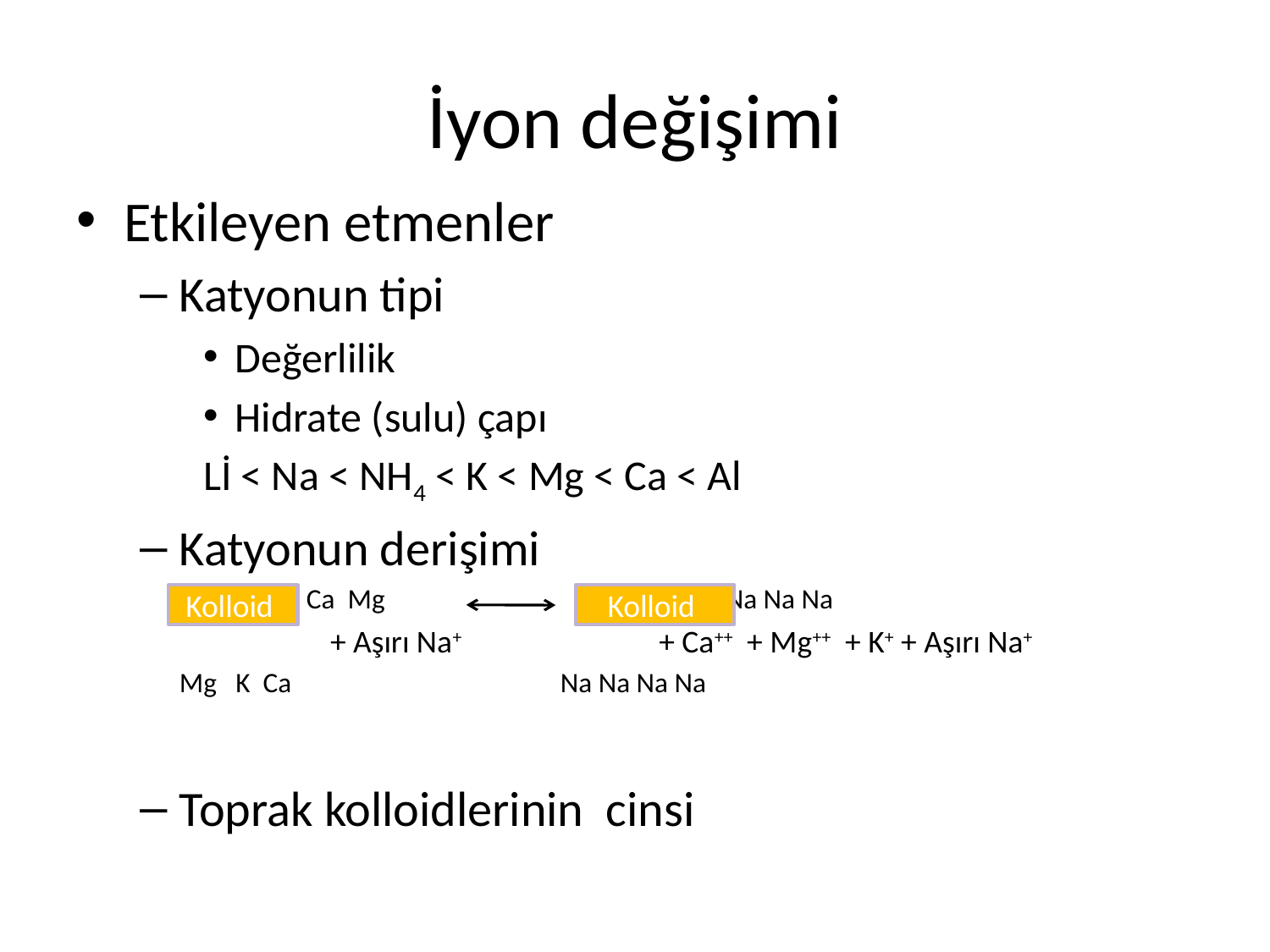

# İyon değişimi
Etkileyen etmenler
Katyonun tipi
Değerlilik
Hidrate (sulu) çapı
Lİ < Na < NH4 < K < Mg < Ca < Al
Katyonun derişimi
		Ca  Mg			Na Na Na Na
+ Aşırı Na+ 		      + Ca++  + Mg++  + K+ + Aşırı Na+
	Mg   K  Ca			Na Na Na Na

Toprak kolloidlerinin  cinsi
Kolloid
Kolloid